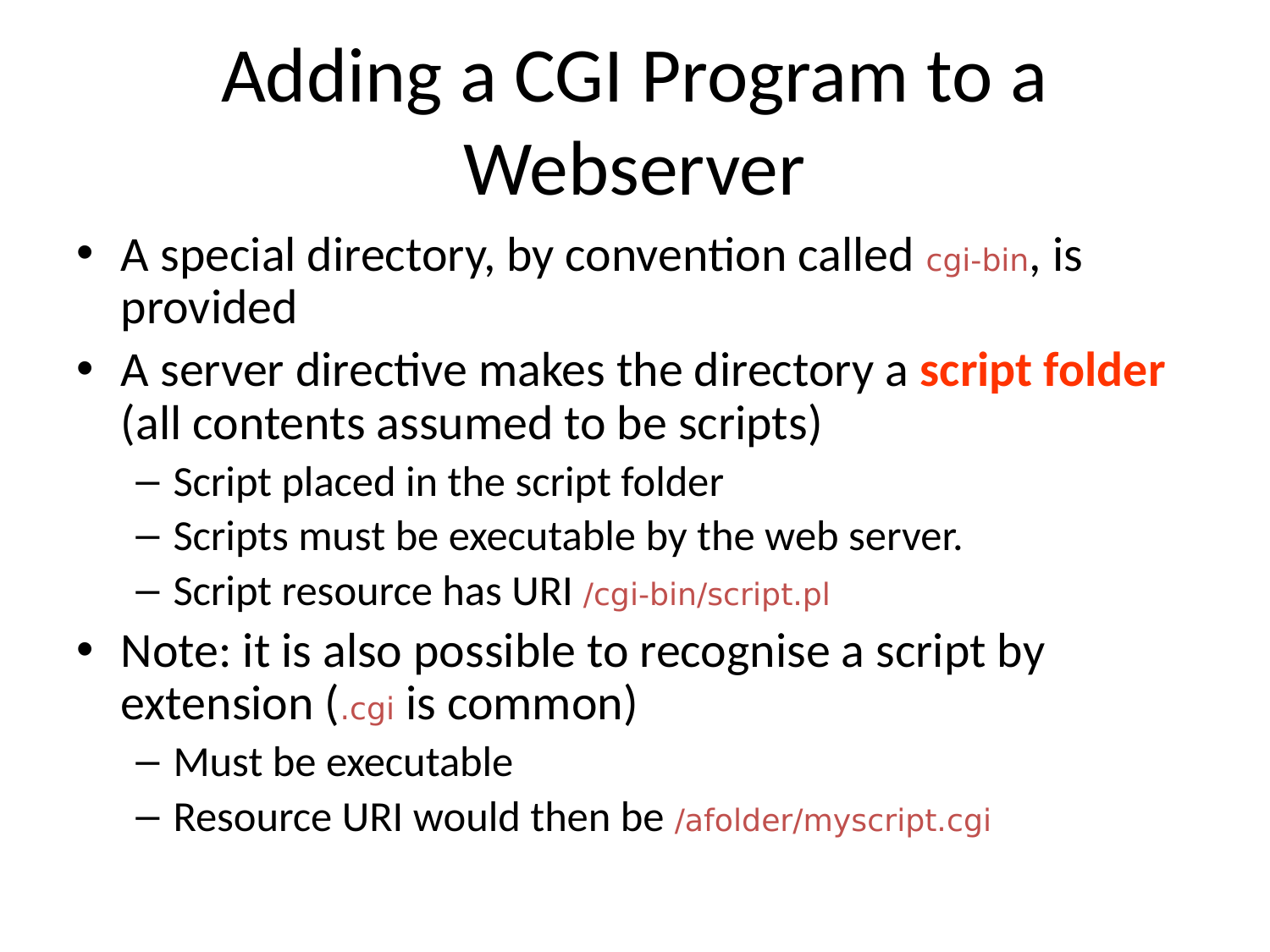

# Adding a CGI Program to a Webserver
A special directory, by convention called cgi-bin, is provided
A server directive makes the directory a script folder (all contents assumed to be scripts)
Script placed in the script folder
Scripts must be executable by the web server.
Script resource has URI /cgi-bin/script.pl
Note: it is also possible to recognise a script by extension (.cgi is common)
Must be executable
Resource URI would then be /afolder/myscript.cgi